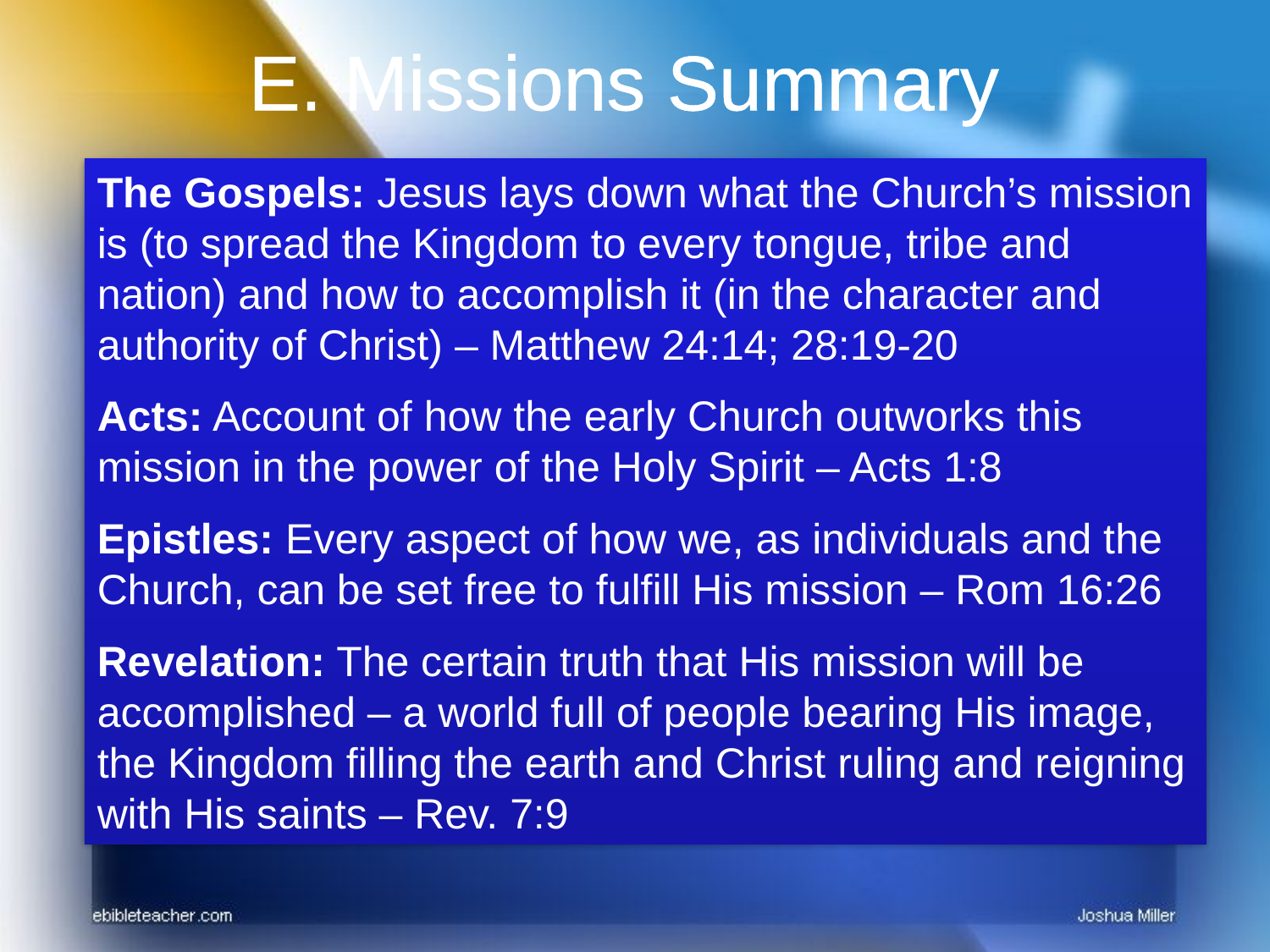

E. Missions Summary
The Gospels: Jesus lays down what the Church’s mission is (to spread the Kingdom to every tongue, tribe and nation) and how to accomplish it (in the character and authority of Christ) – Matthew 24:14; 28:19-20
Acts: Account of how the early Church outworks this mission in the power of the Holy Spirit – Acts 1:8
Epistles: Every aspect of how we, as individuals and the Church, can be set free to fulfill His mission – Rom 16:26
Revelation: The certain truth that His mission will be accomplished – a world full of people bearing His image, the Kingdom filling the earth and Christ ruling and reigning with His saints – Rev. 7:9